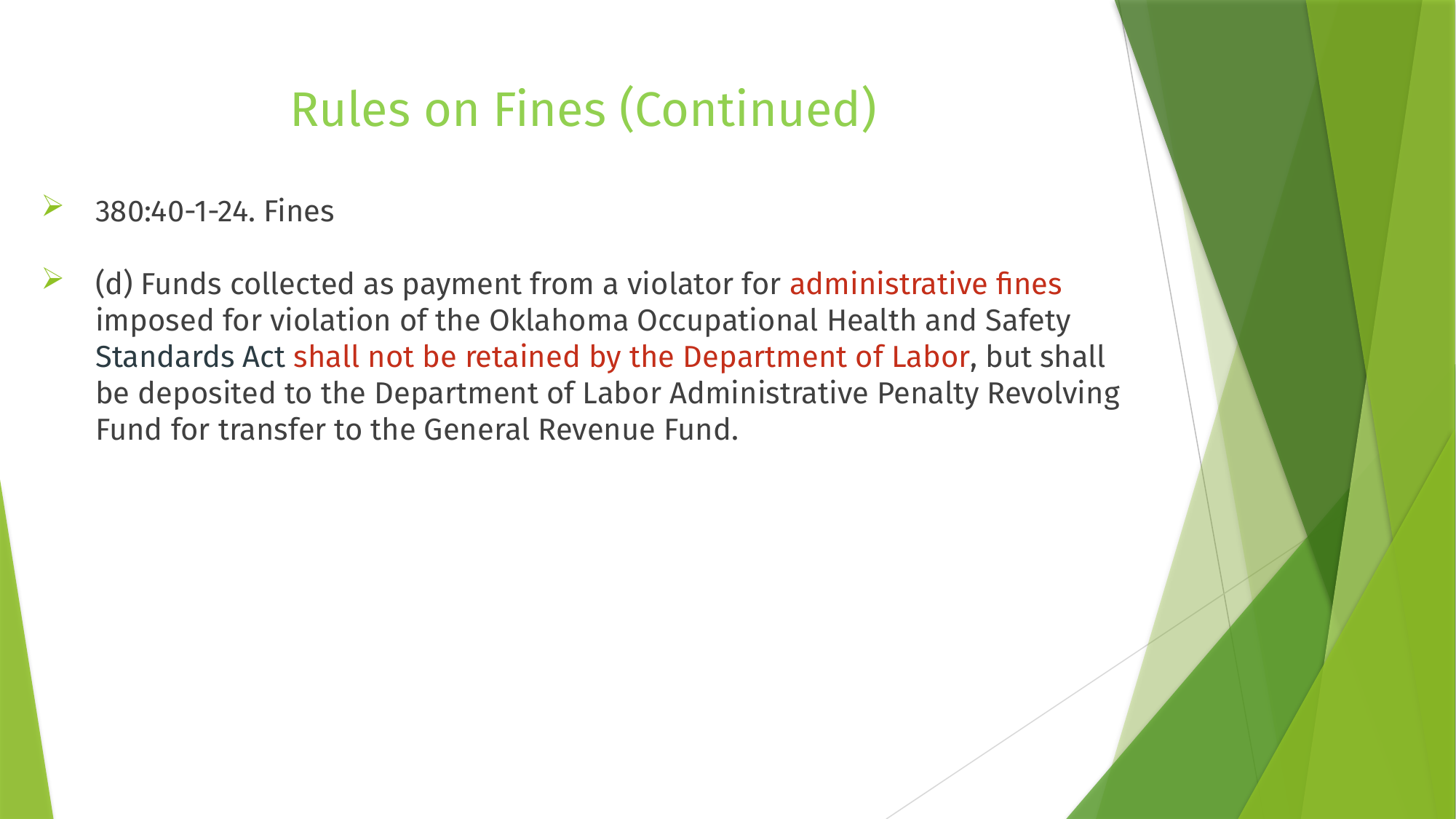

Rules on Fines (Continued)
380:40-1-24. Fines

(d) Funds collected as payment from a violator for administrative fines imposed for violation of the Oklahoma Occupational Health and Safety Standards Act shall not be retained by the Department of Labor, but shall be deposited to the Department of Labor Administrative Penalty Revolving Fund for transfer to the General Revenue Fund.